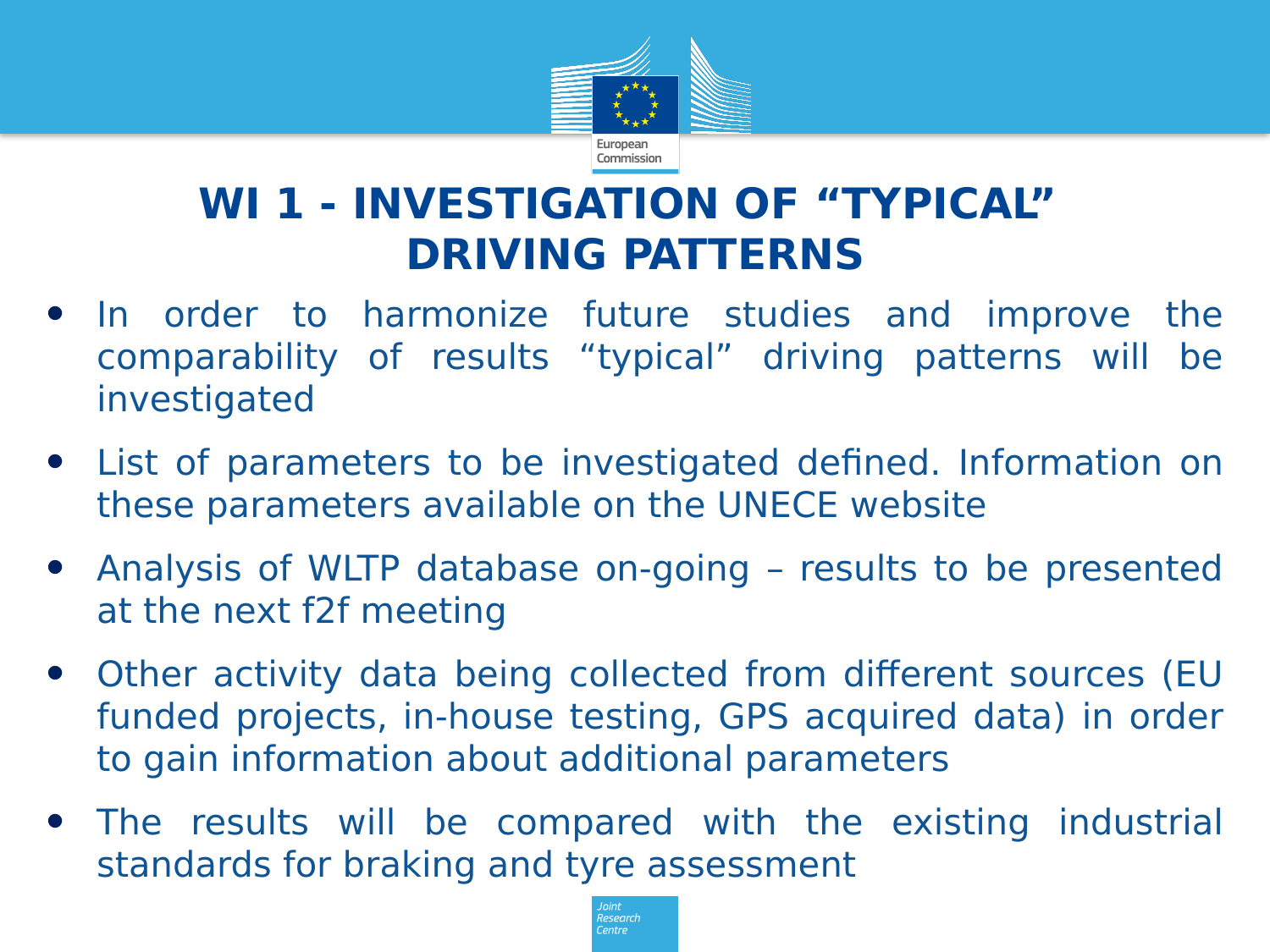

WI 1 - INVESTIGATION OF “TYPICAL”
DRIVING PATTERNS
In order to harmonize future studies and improve the comparability of results “typical” driving patterns will be investigated
List of parameters to be investigated defined. Information on these parameters available on the UNECE website
Analysis of WLTP database on-going – results to be presented at the next f2f meeting
Other activity data being collected from different sources (EU funded projects, in-house testing, GPS acquired data) in order to gain information about additional parameters
The results will be compared with the existing industrial standards for braking and tyre assessment